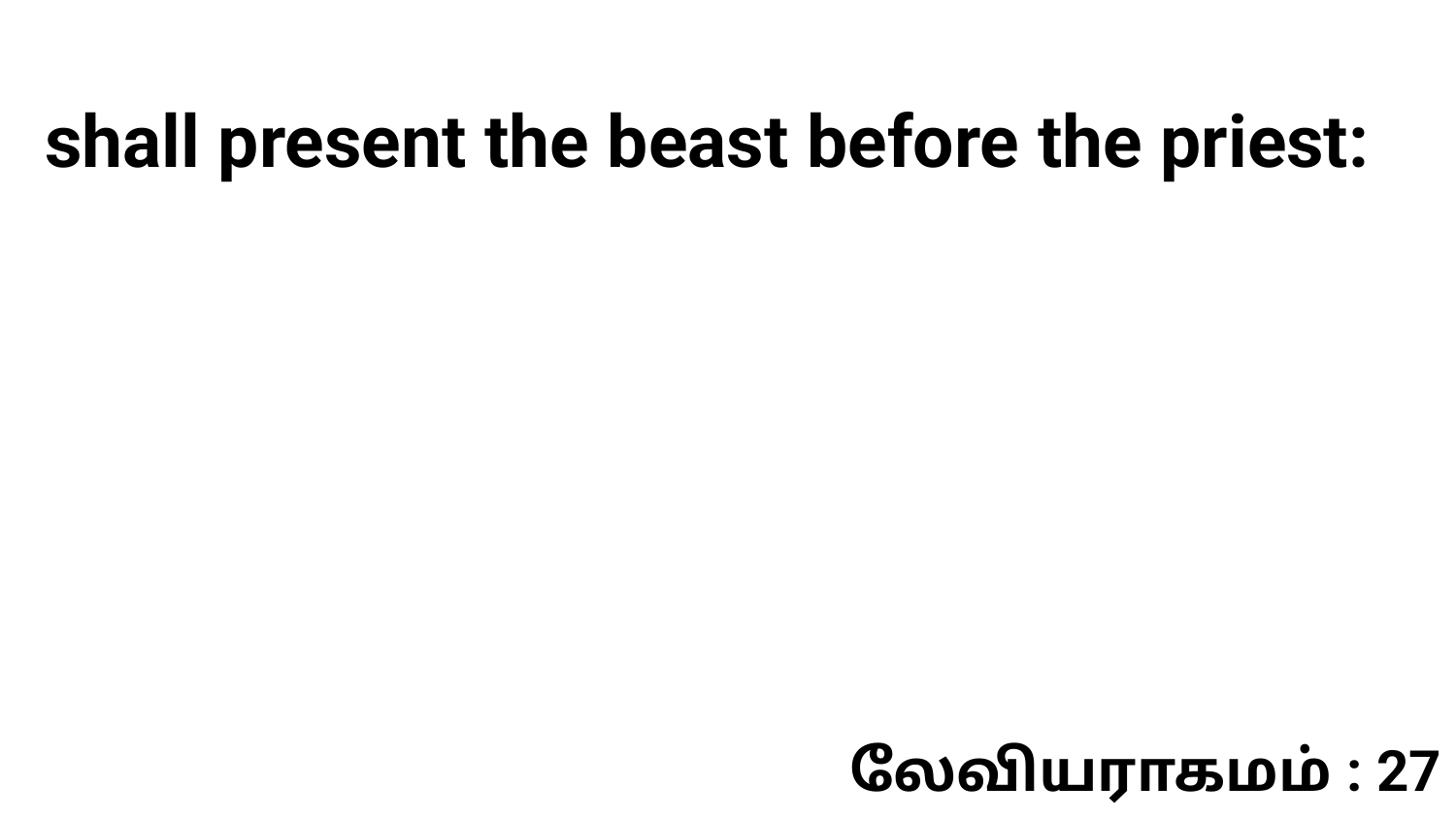

shall present the beast before the priest:
லேவியராகமம் : 27